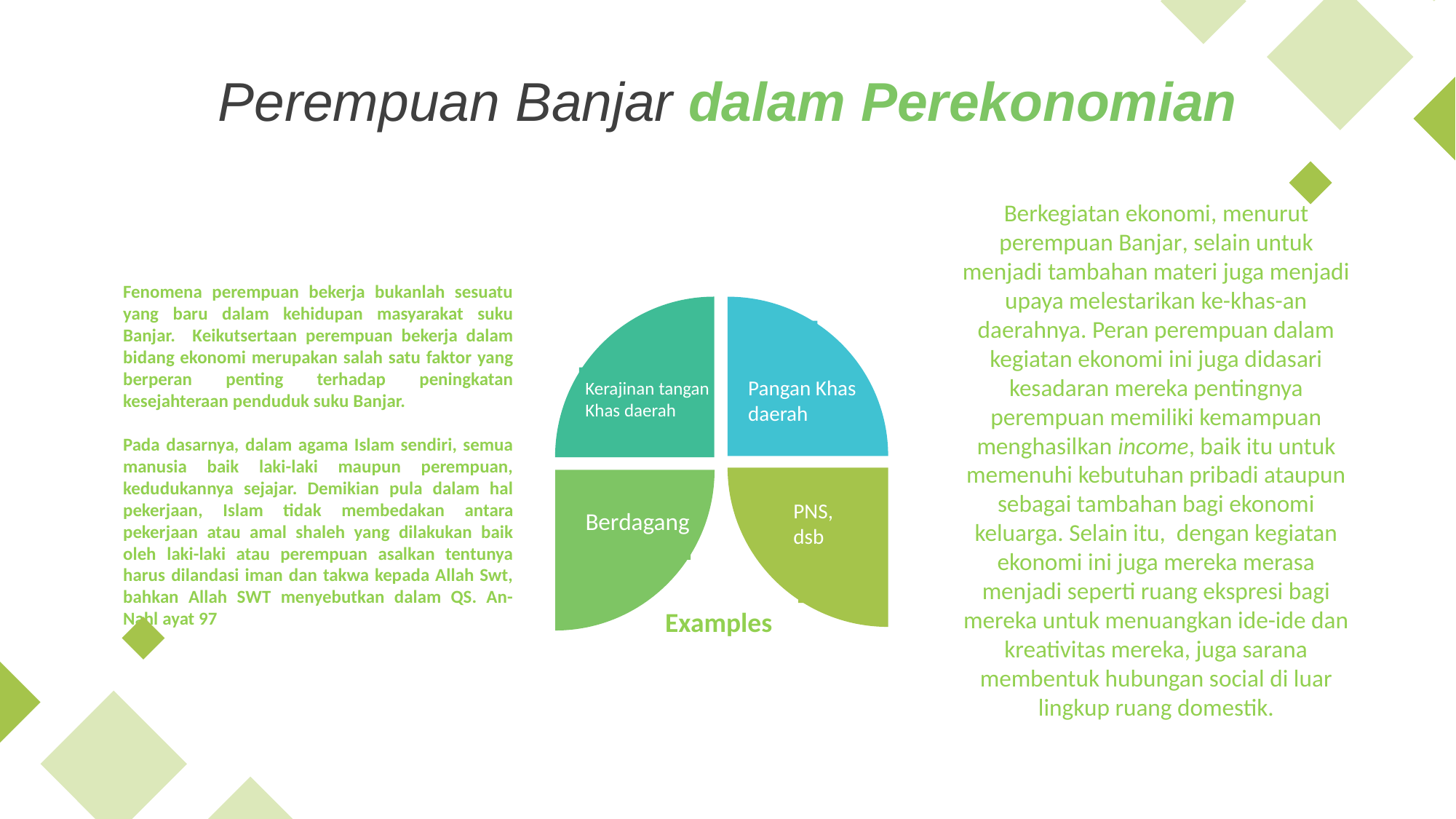

Perempuan Banjar dalam Perekonomian
Berkegiatan ekonomi, menurut perempuan Banjar, selain untuk menjadi tambahan materi juga menjadi upaya melestarikan ke-khas-an daerahnya. Peran perempuan dalam kegiatan ekonomi ini juga didasari kesadaran mereka pentingnya perempuan memiliki kemampuan menghasilkan income, baik itu untuk memenuhi kebutuhan pribadi ataupun sebagai tambahan bagi ekonomi keluarga. Selain itu,  dengan kegiatan ekonomi ini juga mereka merasa menjadi seperti ruang ekspresi bagi mereka untuk menuangkan ide-ide dan kreativitas mereka, juga sarana membentuk hubungan social di luar lingkup ruang domestik.

Fenomena perempuan bekerja bukanlah sesuatu yang baru dalam kehidupan masyarakat suku Banjar.  Keikutsertaan perempuan bekerja dalam bidang ekonomi merupakan salah satu faktor yang berperan penting terhadap peningkatan kesejahteraan penduduk suku Banjar.

Pada dasarnya, dalam agama Islam sendiri, semua manusia baik laki-laki maupun perempuan, kedudukannya sejajar. Demikian pula dalam hal pekerjaan, Islam tidak membedakan antara pekerjaan atau amal shaleh yang dilakukan baik oleh laki-laki atau perempuan asalkan tentunya harus dilandasi iman dan takwa kepada Allah Swt, bahkan Allah SWT menyebutkan dalam QS. An-Nahl ayat 97

Pangan Khas daerah
Kerajinan tangan
Khas daerah
FINISH

PNS,
dsb
Berdagang
Examples